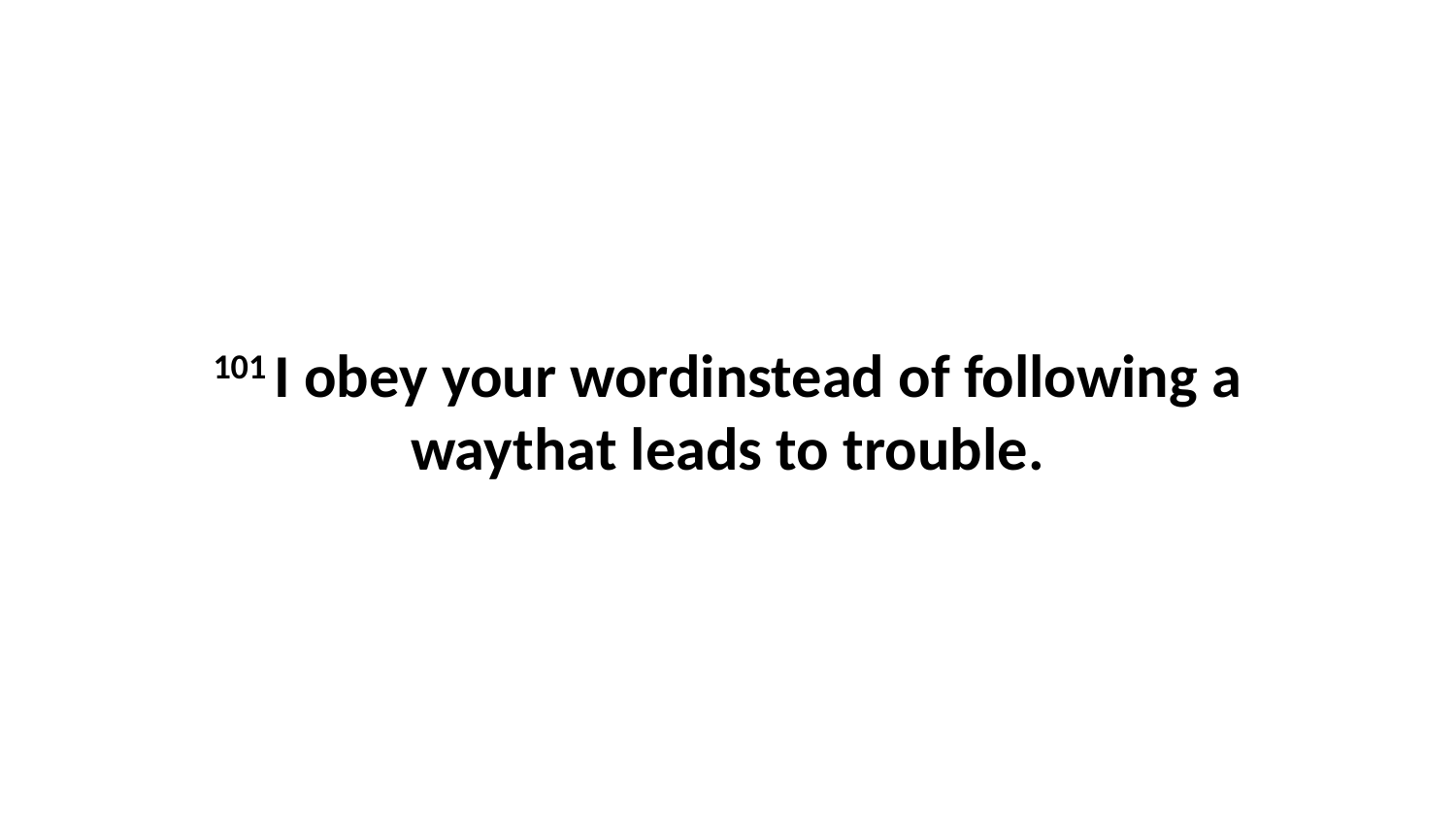

101 I obey your wordinstead of following a waythat leads to trouble.